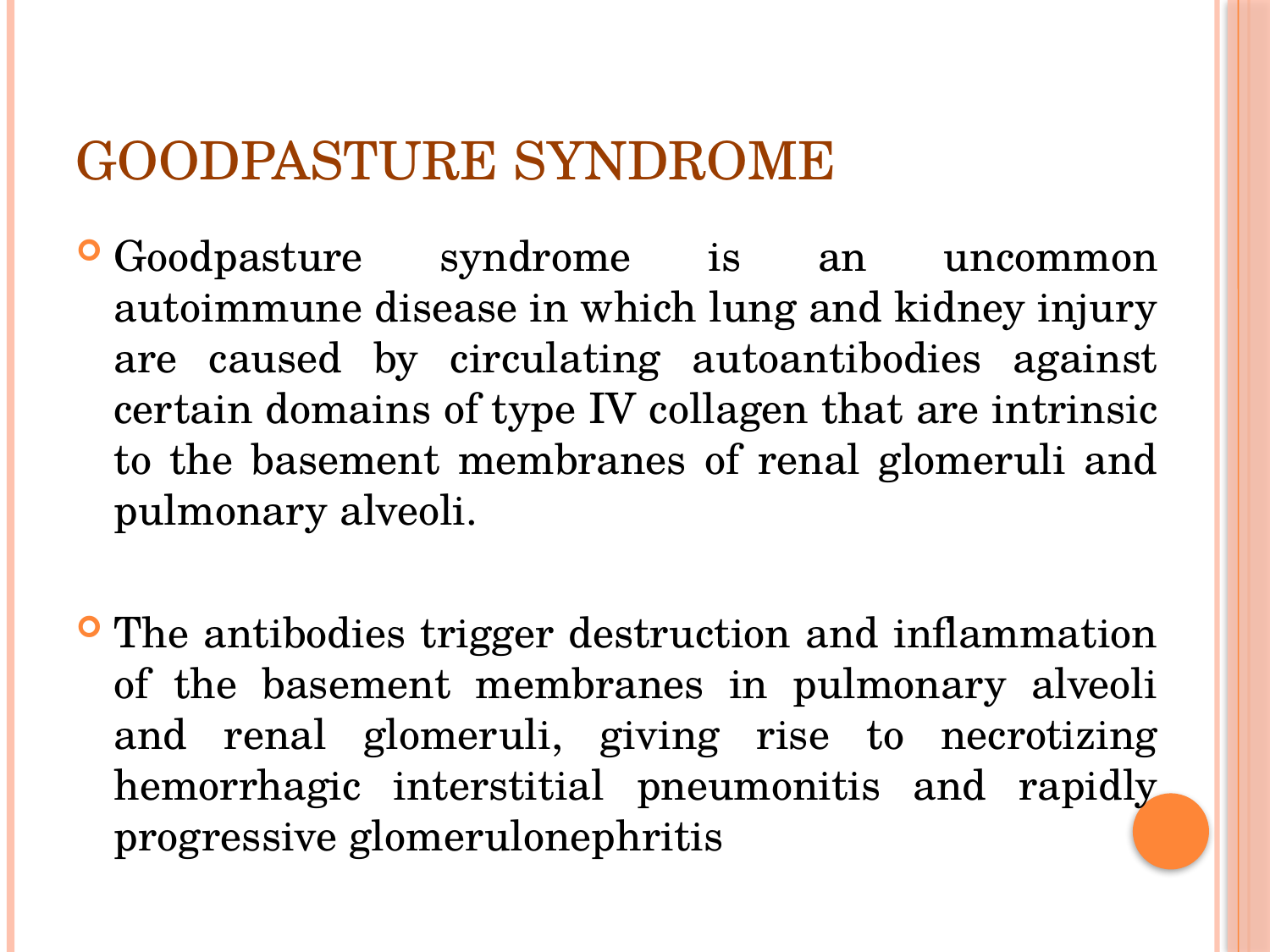

# Goodpasture Syndrome
Goodpasture syndrome is an uncommon autoimmune disease in which lung and kidney injury are caused by circulating autoantibodies against certain domains of type IV collagen that are intrinsic to the basement membranes of renal glomeruli and pulmonary alveoli.

The antibodies trigger destruction and inflammation of the basement membranes in pulmonary alveoli and renal glomeruli, giving rise to necrotizing hemorrhagic interstitial pneumonitis and rapidly progressive glomerulonephritis